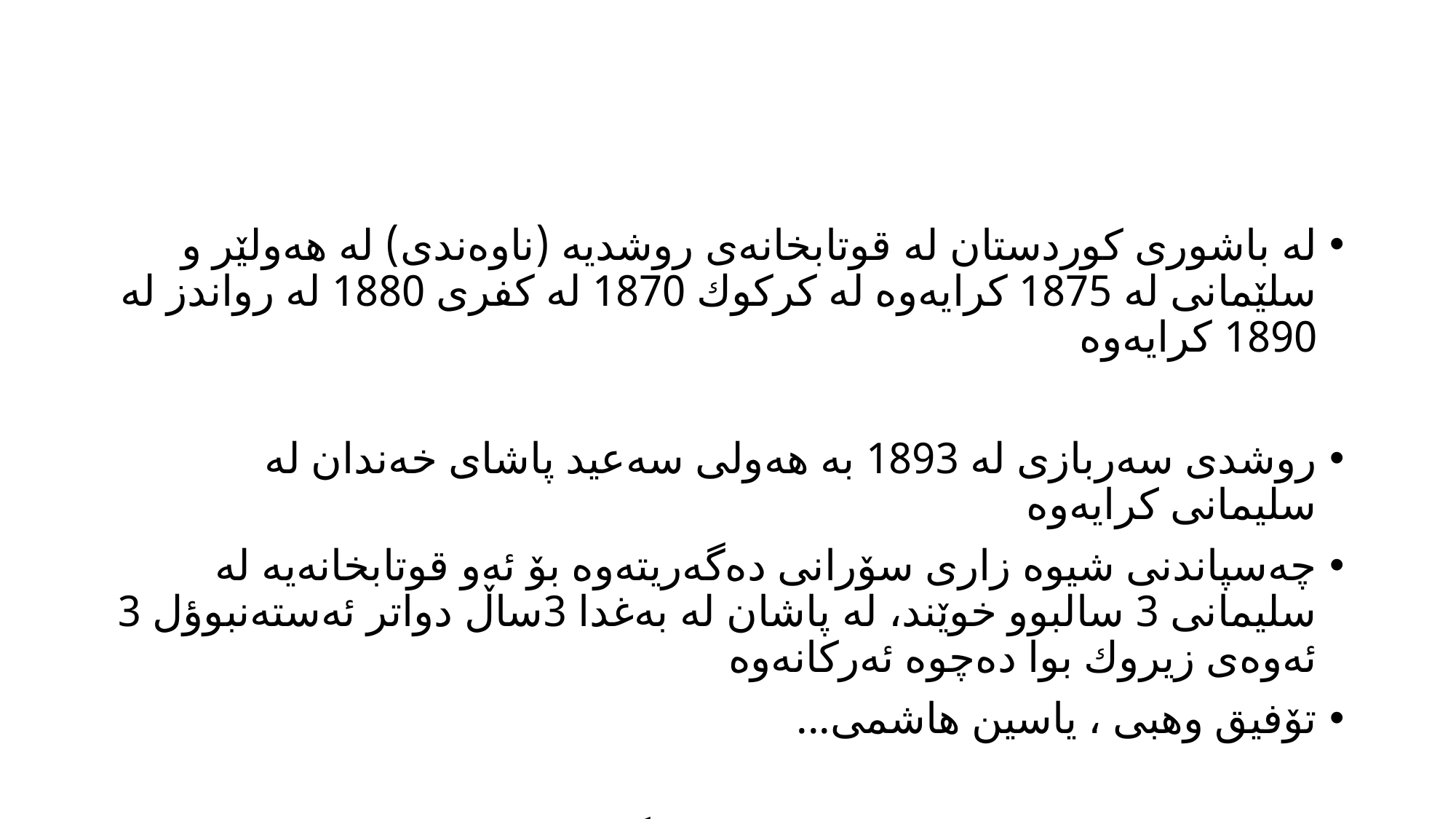

#
له‌ باشوری كوردستان له‌ قوتابخانه‌ی روشدیه‌ (ناوه‌ندی) له‌ هه‌ولێر و سلێمانی له‌ 1875 كرایه‌وه‌ له‌ كركوك 1870 له‌ كفری 1880 له‌ رواندز له‌ 1890 كرایه‌وه‌

روشدی سه‌ربازی له‌ 1893 به‌ هه‌ولی سه‌عید پاشای خه‌ندان له‌ سلیمانی كرایه‌وه‌
چه‌سپاندنی شیوه‌ زاری سۆرانی ده‌گه‌ریته‌وه‌ بۆ ئه‌و قوتابخانه‌یه‌ له‌ سلیمانی 3 سالبوو خوێند، له‌ پاشان له‌ به‌غدا 3ساڵ دواتر ئه‌سته‌نبوؤل 3 ئه‌وه‌ی زیروك بوا ده‌چوه‌ ئه‌ركانه‌وه‌
تۆفیق وهبی ، یاسین هاشمی...

له‌ باشوری كوردستان  له‌ سه‌رده‌می ئینگلیزه‌كان خویندن له‌ فراوان بون دابوو